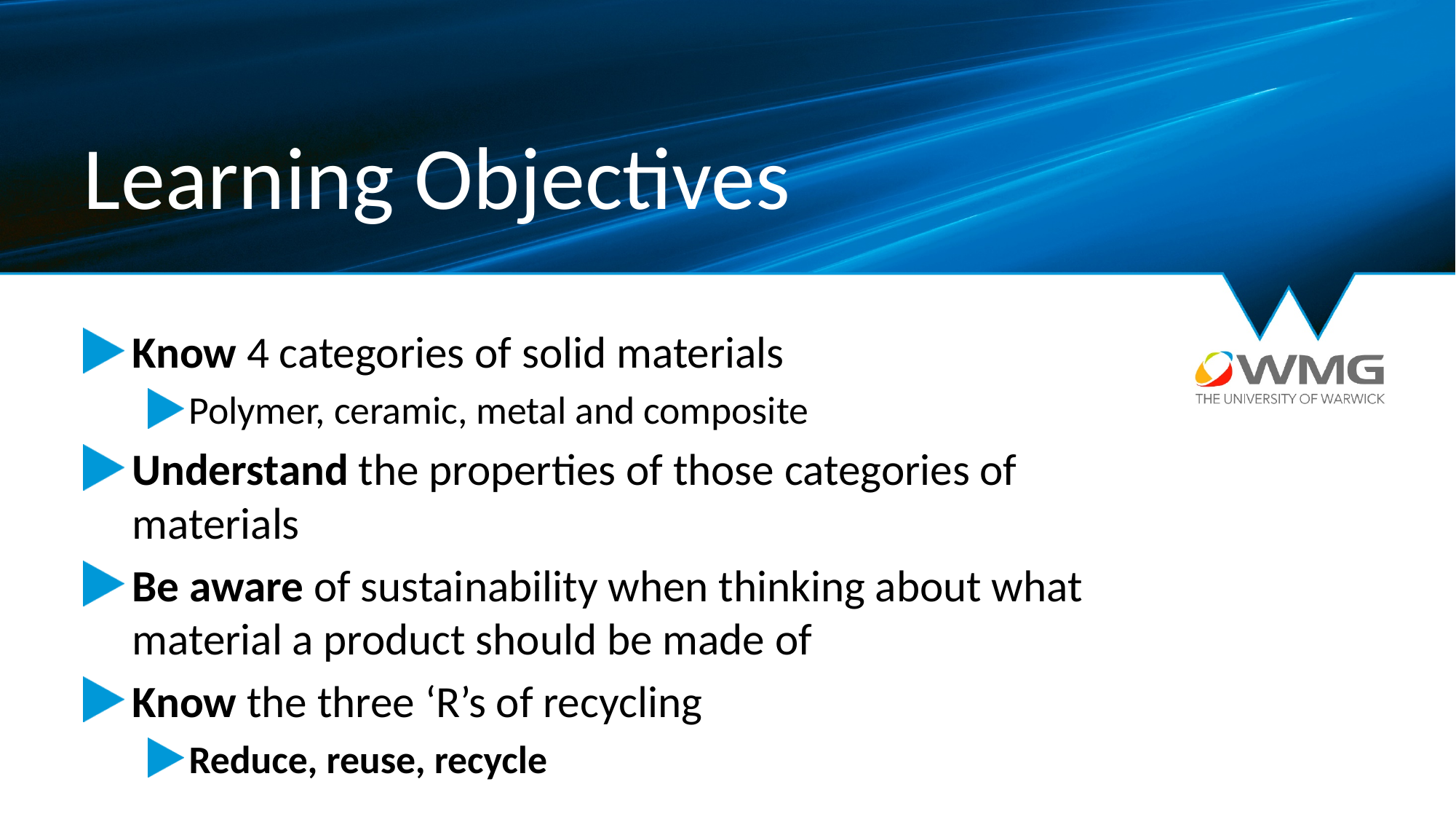

# Learning Objectives
Know 4 categories of solid materials
Polymer, ceramic, metal and composite
Understand the properties of those categories of materials
Be aware of sustainability when thinking about what material a product should be made of
Know the three ‘R’s of recycling
Reduce, reuse, recycle